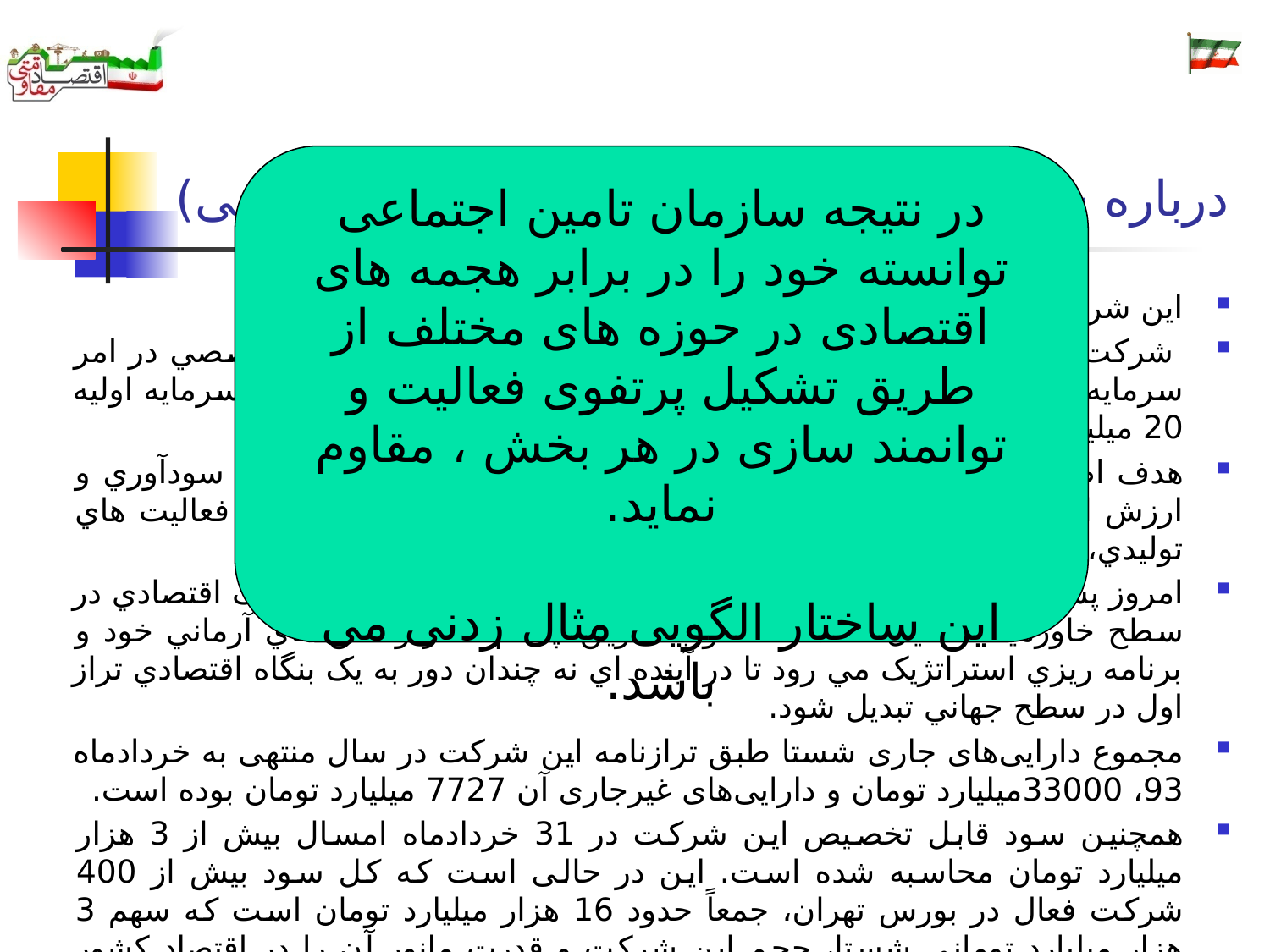

# درباره شستا(شرکت سرمایه گذاری تامین اجتماعی)
در نتیجه سازمان تامین اجتماعی توانسته خود را در برابر هجمه های اقتصادی در حوزه های مختلف از طریق تشکیل پرتفوی فعالیت و توانمند سازی در هر بخش ، مقاوم نماید.

این ساختار الگویی مثال زدنی می باشد.
این شرکت بزرگترین هلدینگ کشور به لحاظ سرمایه است.
 شرکت سرمايه گذاري تأمين اجتماعي (شستا) بعنوان يک مجموعه تخصصي در امر سرمايه گذاري در تاريخ 6/1/1365 بصورت يک شرکت سهامي خاص با سرمايه اوليه 20 ميليارد ريال تأسيس گرديد.
هدف اصلي شستا مديريت کارآمد منابع مالي تخصيص يافته با رويکرد سودآوري و ارزش افزوده حداکثري در بازارهاي سرمايه داخلي و خارجي از طريق فعاليت هاي توليدي، خدماتي و بازرگاني مي‌باشد.
امروز پس از 2.5دهه فعاليت مستمر ، شستا به يکي از شرکت‌هاي بزرگ اقتصادي در سطح خاورميانه تبديل شده است و با تدوين چشم انداز و افق هاي آرماني خود و برنامه ريزي استراتژيک مي رود تا در آينده اي نه چندان دور به يک بنگاه اقتصادي تراز اول در سطح جهاني تبديل شود.
مجموع دارایی‌های جاری شستا طبق ترازنامه این شرکت در سال منتهی به خردادماه 93، 33000میلیارد تومان و دارایی‌های غیرجاری آن 7727 میلیارد تومان بوده است.
همچنین سود قابل تخصیص این شرکت در 31 خردادماه امسال بیش از 3 هزار میلیارد تومان محاسبه شده است. این در حالی است که کل سود بیش از 400 شرکت فعال در بورس تهران، جمعاً حدود 16 هزار میلیارد تومان است که سهم 3 هزار میلیارد تومانی شستا، حجم این شرکت و قدرت مانور آن را در اقتصاد کشور نشان می‌دهد.